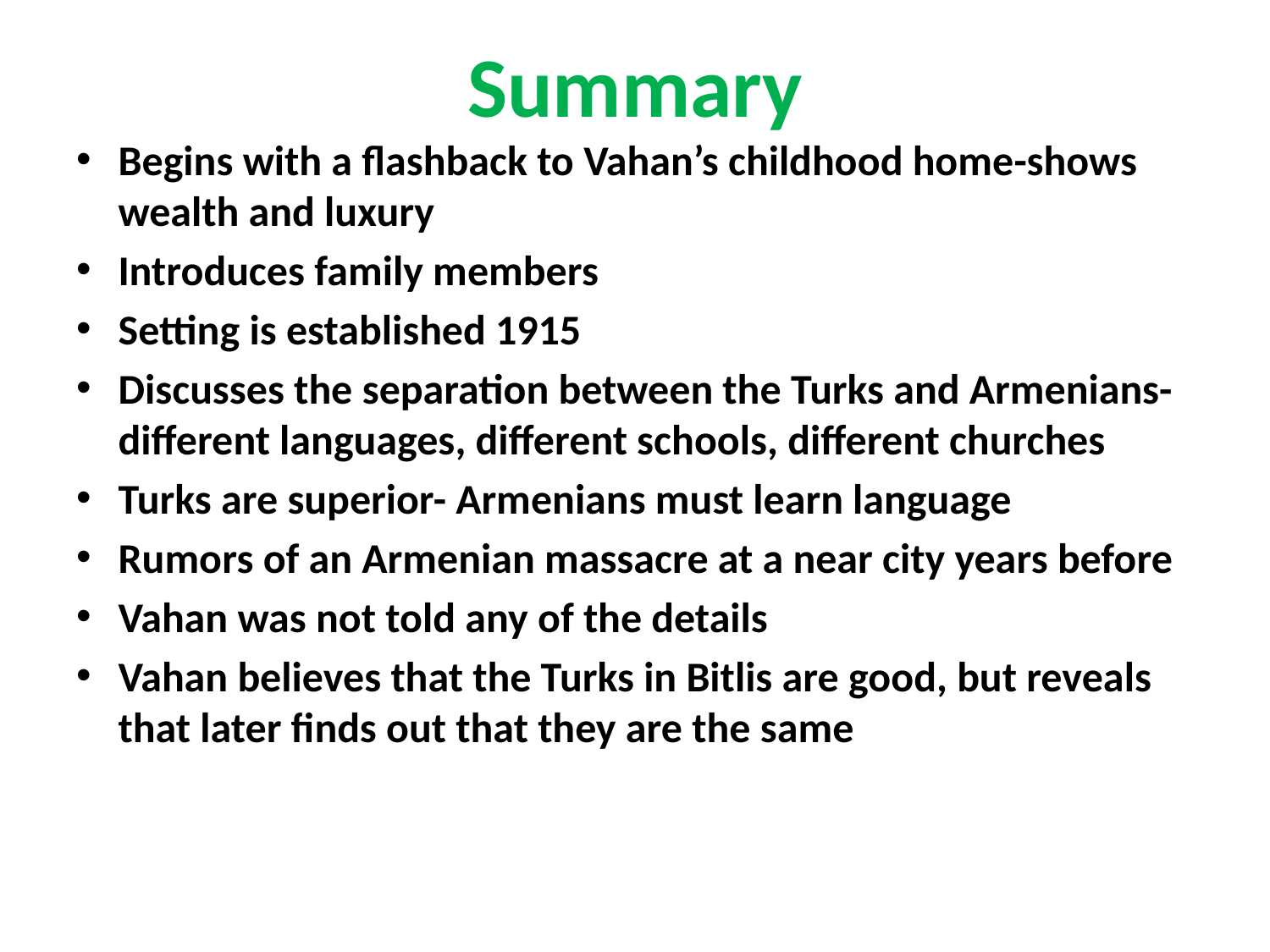

# Summary
Begins with a flashback to Vahan’s childhood home-shows wealth and luxury
Introduces family members
Setting is established 1915
Discusses the separation between the Turks and Armenians-different languages, different schools, different churches
Turks are superior- Armenians must learn language
Rumors of an Armenian massacre at a near city years before
Vahan was not told any of the details
Vahan believes that the Turks in Bitlis are good, but reveals that later finds out that they are the same